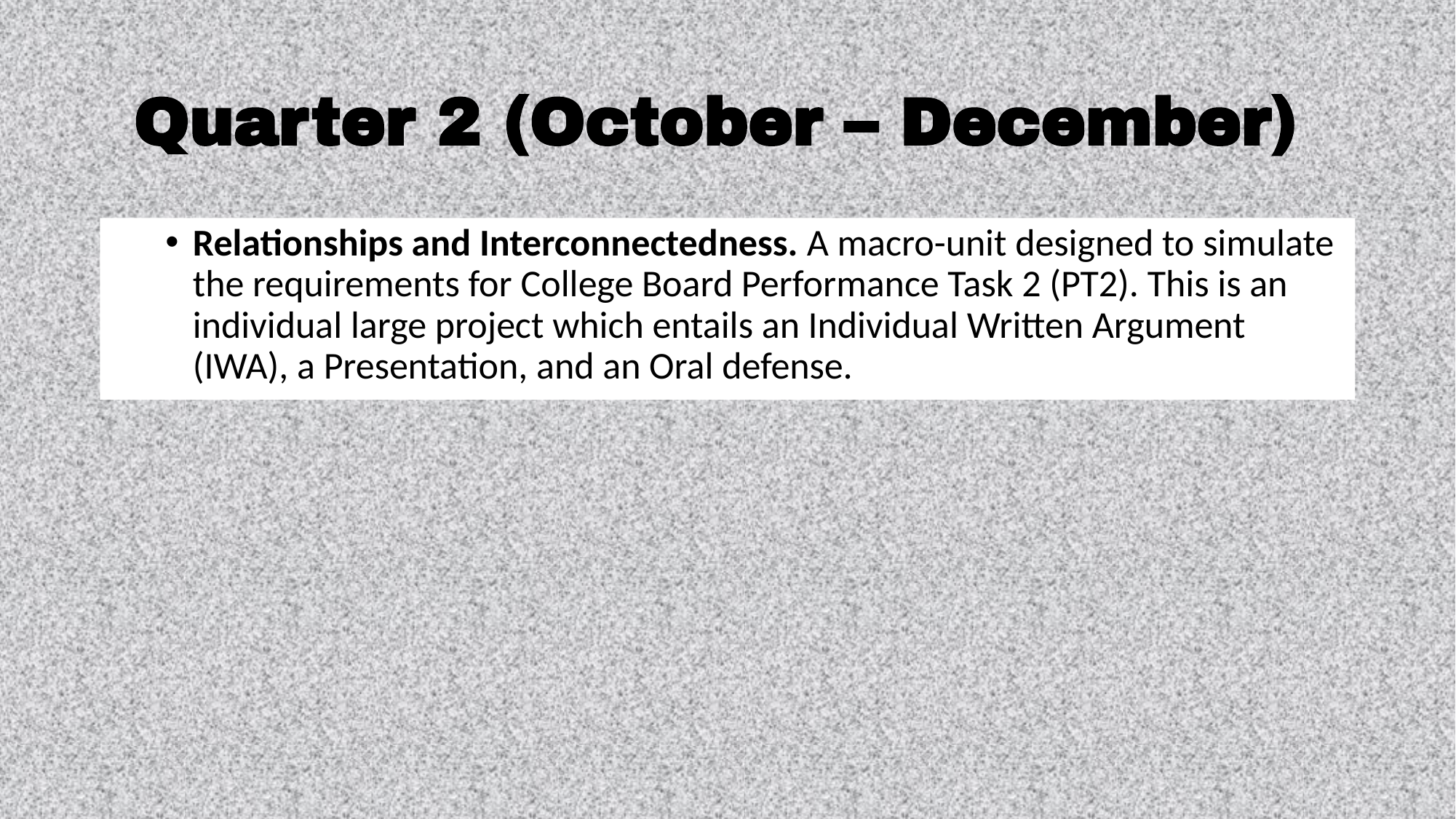

# Quarter 2 (October – December)
Relationships and Interconnectedness. A macro-unit designed to simulate the requirements for College Board Performance Task 2 (PT2). This is an individual large project which entails an Individual Written Argument (IWA), a Presentation, and an Oral defense.